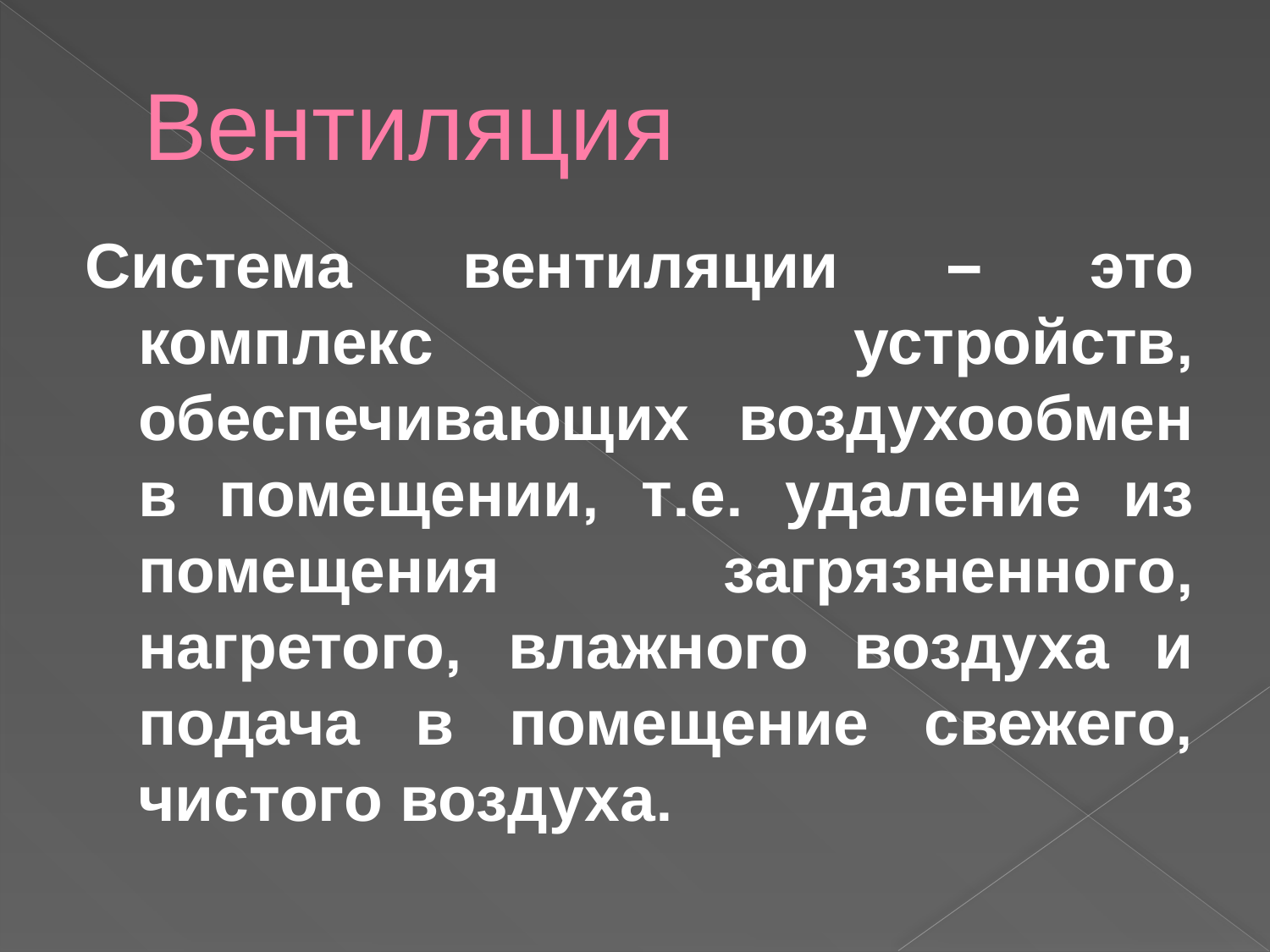

# Вентиляция
Система вентиляции – это комплекс устройств, обеспечивающих воздухообмен в помещении, т.е. удаление из помещения загрязненного, нагретого, влажного воздуха и подача в помещение свежего, чистого воздуха.